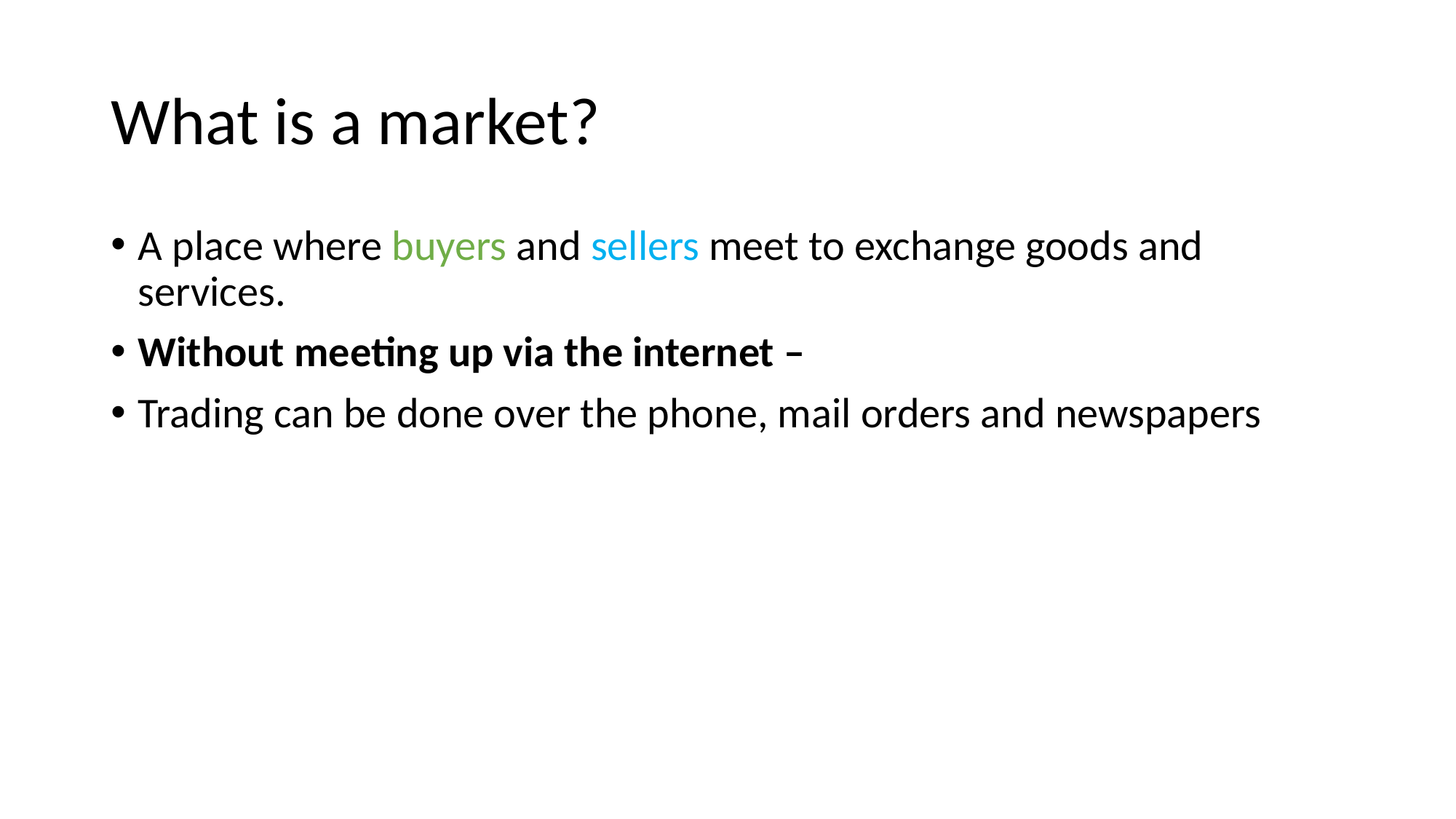

# What is a market?
A place where buyers and sellers meet to exchange goods and services.
Without meeting up via the internet –
Trading can be done over the phone, mail orders and newspapers